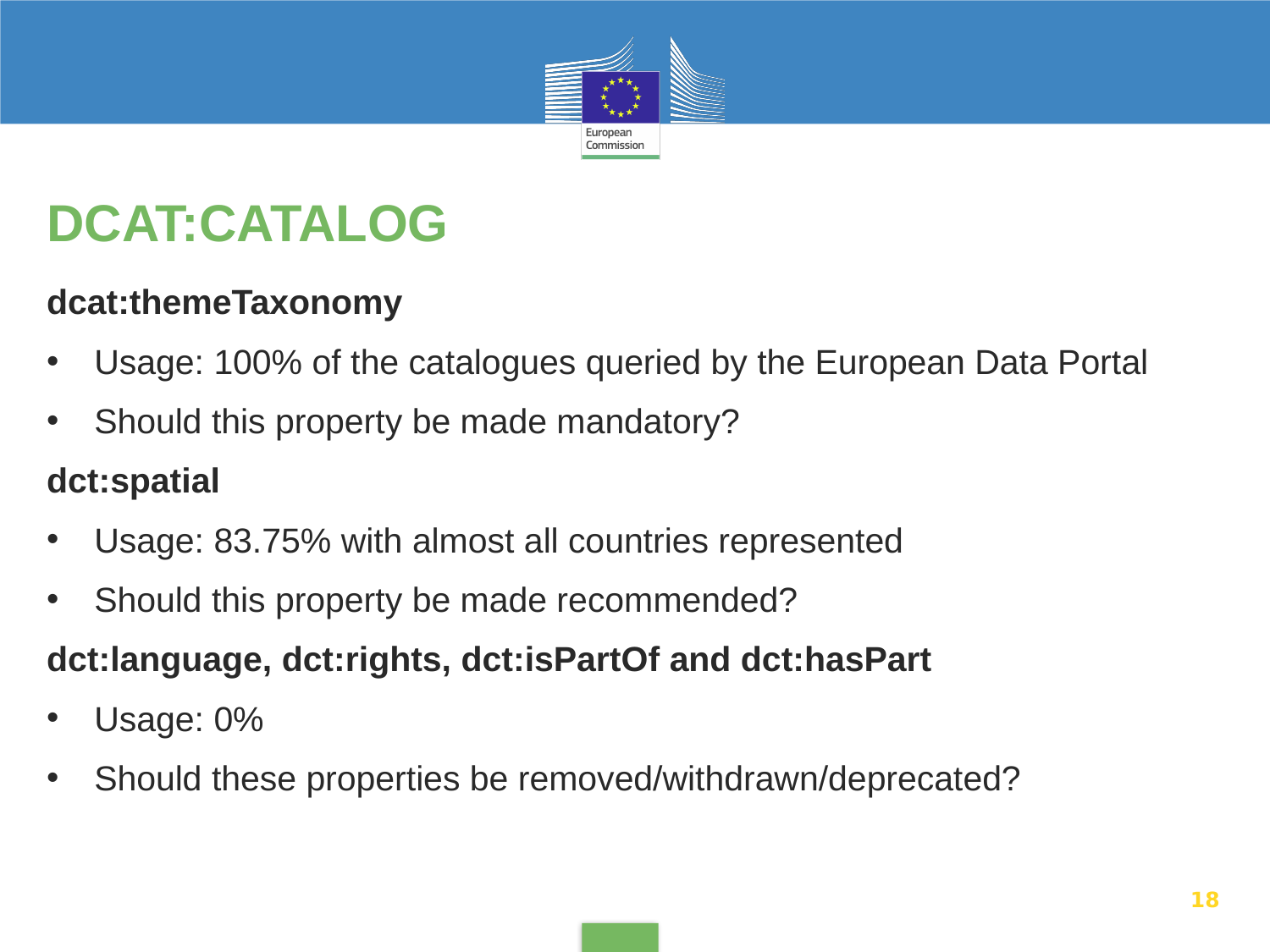

# Dcat:Catalog
dcat:themeTaxonomy
Usage: 100% of the catalogues queried by the European Data Portal
Should this property be made mandatory?
dct:spatial
Usage: 83.75% with almost all countries represented
Should this property be made recommended?
dct:language, dct:rights, dct:isPartOf and dct:hasPart
Usage: 0%
Should these properties be removed/withdrawn/deprecated?
18